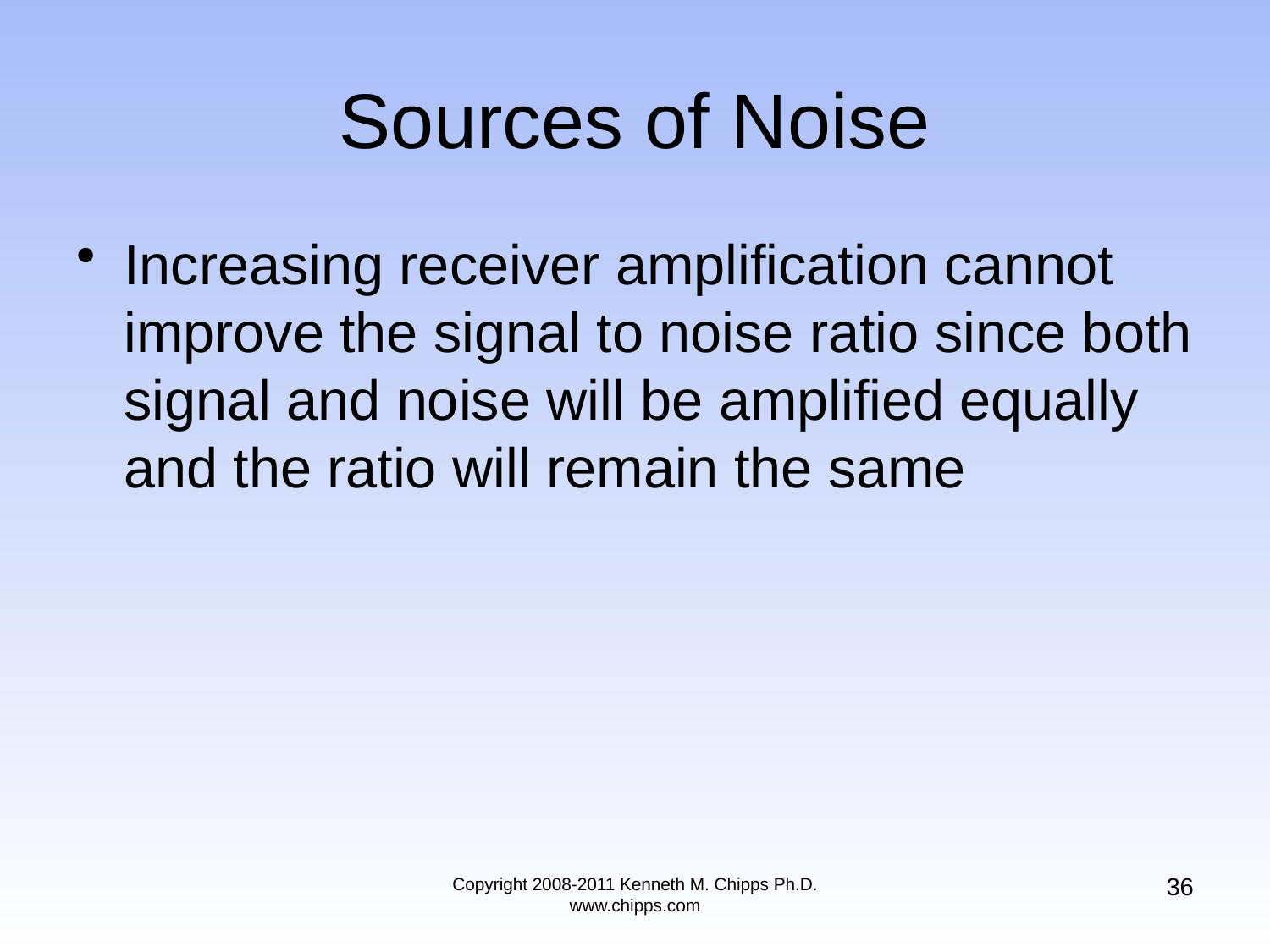

# Sources of Noise
Increasing receiver amplification cannot improve the signal to noise ratio since both signal and noise will be amplified equally and the ratio will remain the same
36
Copyright 2008-2011 Kenneth M. Chipps Ph.D. www.chipps.com